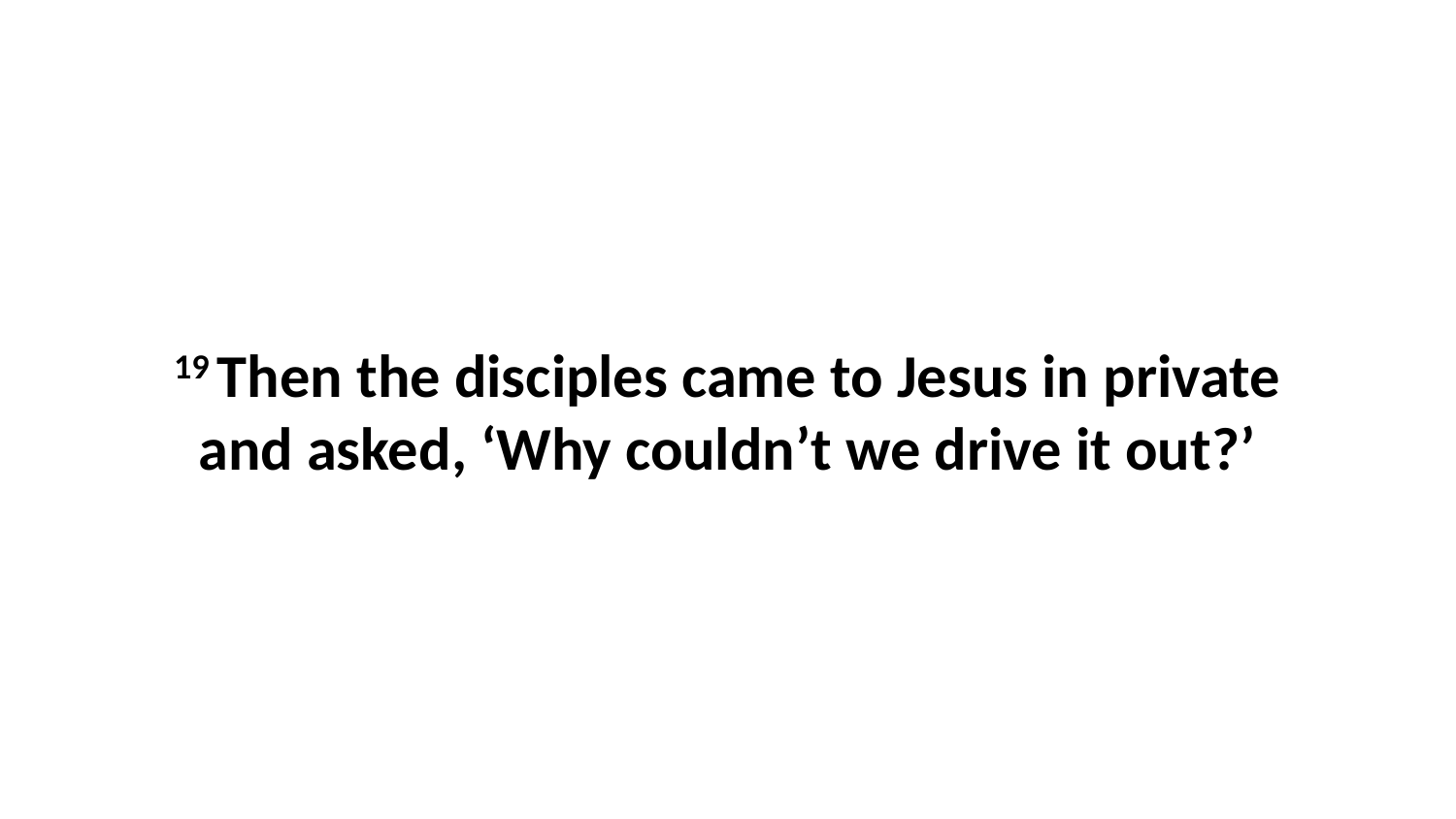

19 Then the disciples came to Jesus in private and asked, ‘Why couldn’t we drive it out?’